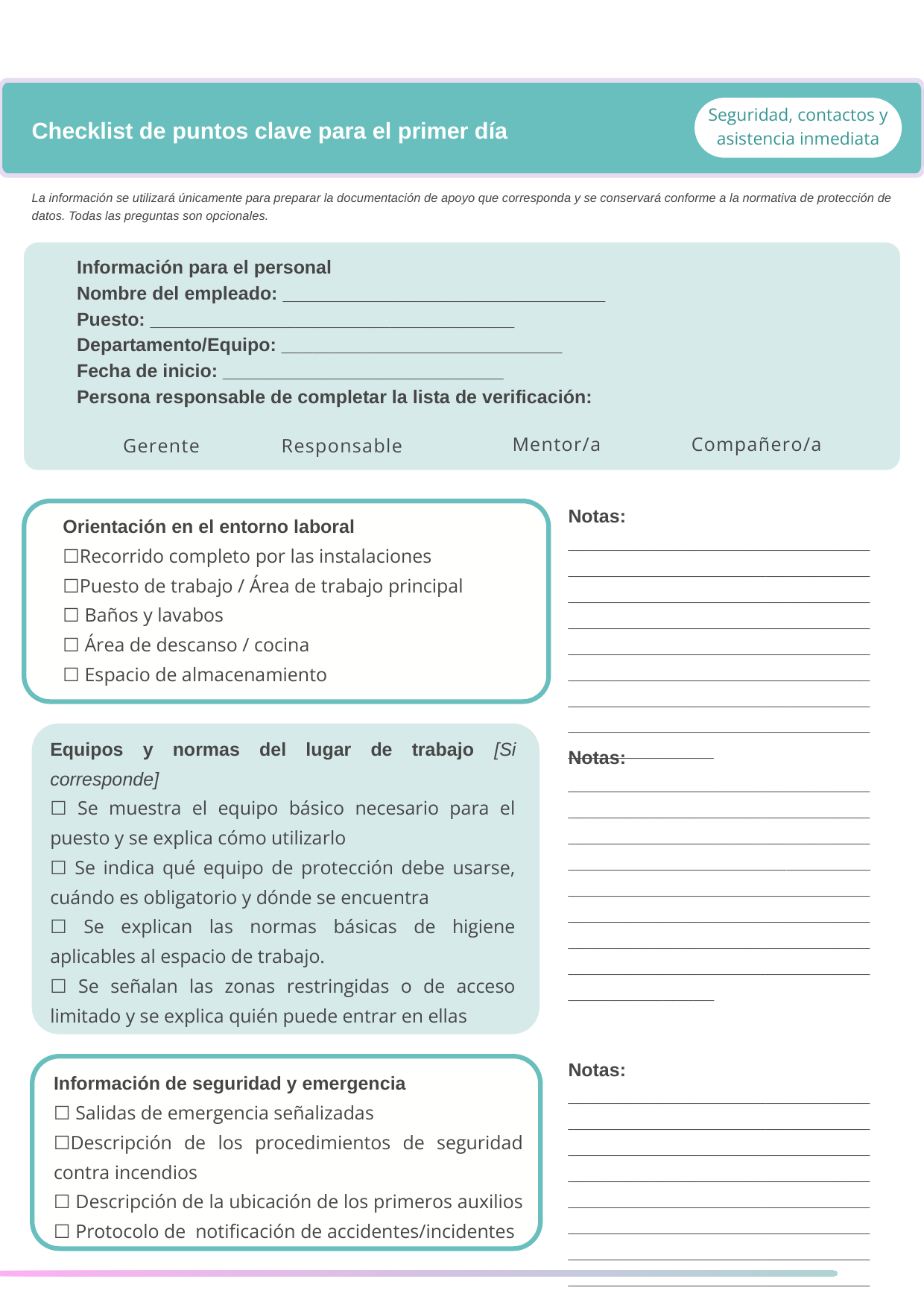

Checklist de puntos clave para el primer día

Seguridad, contactos y asistencia inmediata
La información se utilizará únicamente para preparar la documentación de apoyo que corresponda y se conservará conforme a la normativa de protección de datos. Todas las preguntas son opcionales.

Información para el personal
Nombre del empleado: _______________________________
Puesto: ___________________________________
Departamento/Equipo: ___________________________
Fecha de inicio: ___________________________
Persona responsable de completar la lista de verificación:
Mentor/a
Compañero/a
Gerente
Responsable

Notas: ______________________________________________________________________________________________________________________________________________________________________________________________________________________________________________________

Orientación en el entorno laboral
☐Recorrido completo por las instalaciones
☐Puesto de trabajo / Área de trabajo principal
☐ Baños y lavabos
☐ Área de descanso / cocina
☐ Espacio de almacenamiento

Equipos y normas del lugar de trabajo [Si corresponde]
☐ Se muestra el equipo básico necesario para el puesto y se explica cómo utilizarlo
☐ Se indica qué equipo de protección debe usarse, cuándo es obligatorio y dónde se encuentra
☐ Se explican las normas básicas de higiene aplicables al espacio de trabajo.
☐ Se señalan las zonas restringidas o de acceso limitado y se explica quién puede entrar en ellas
Notas: ______________________________________________________________________________________________________________________________________________________________________________________________________________________________________________________
Notas: ______________________________________________________________________________________________________________________________________________________________________________________________________________________________________________________

Información de seguridad y emergencia
☐ Salidas de emergencia señalizadas
☐Descripción de los procedimientos de seguridad contra incendios
☐ Descripción de la ubicación de los primeros auxilios
☐ Protocolo de  notificación de accidentes/incidentes